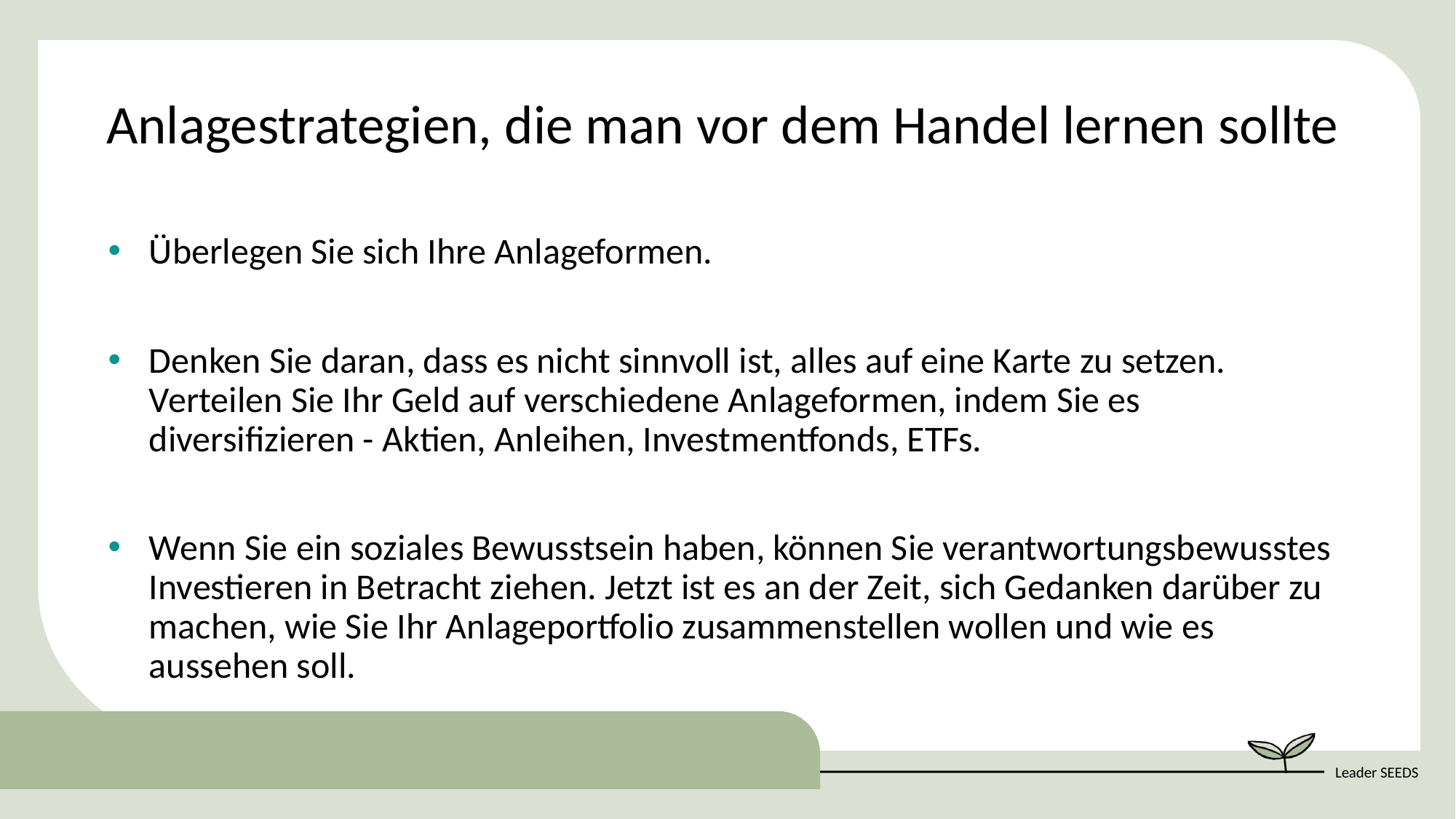

Anlagestrategien, die man vor dem Handel lernen sollte

Überlegen Sie sich Ihre Anlageformen.

Denken Sie daran, dass es nicht sinnvoll ist, alles auf eine Karte zu setzen. Verteilen Sie Ihr Geld auf verschiedene Anlageformen, indem Sie es diversifizieren - Aktien, Anleihen, Investmentfonds, ETFs.

Wenn Sie ein soziales Bewusstsein haben, können Sie verantwortungsbewusstes Investieren in Betracht ziehen. Jetzt ist es an der Zeit, sich Gedanken darüber zu machen, wie Sie Ihr Anlageportfolio zusammenstellen wollen und wie es aussehen soll.